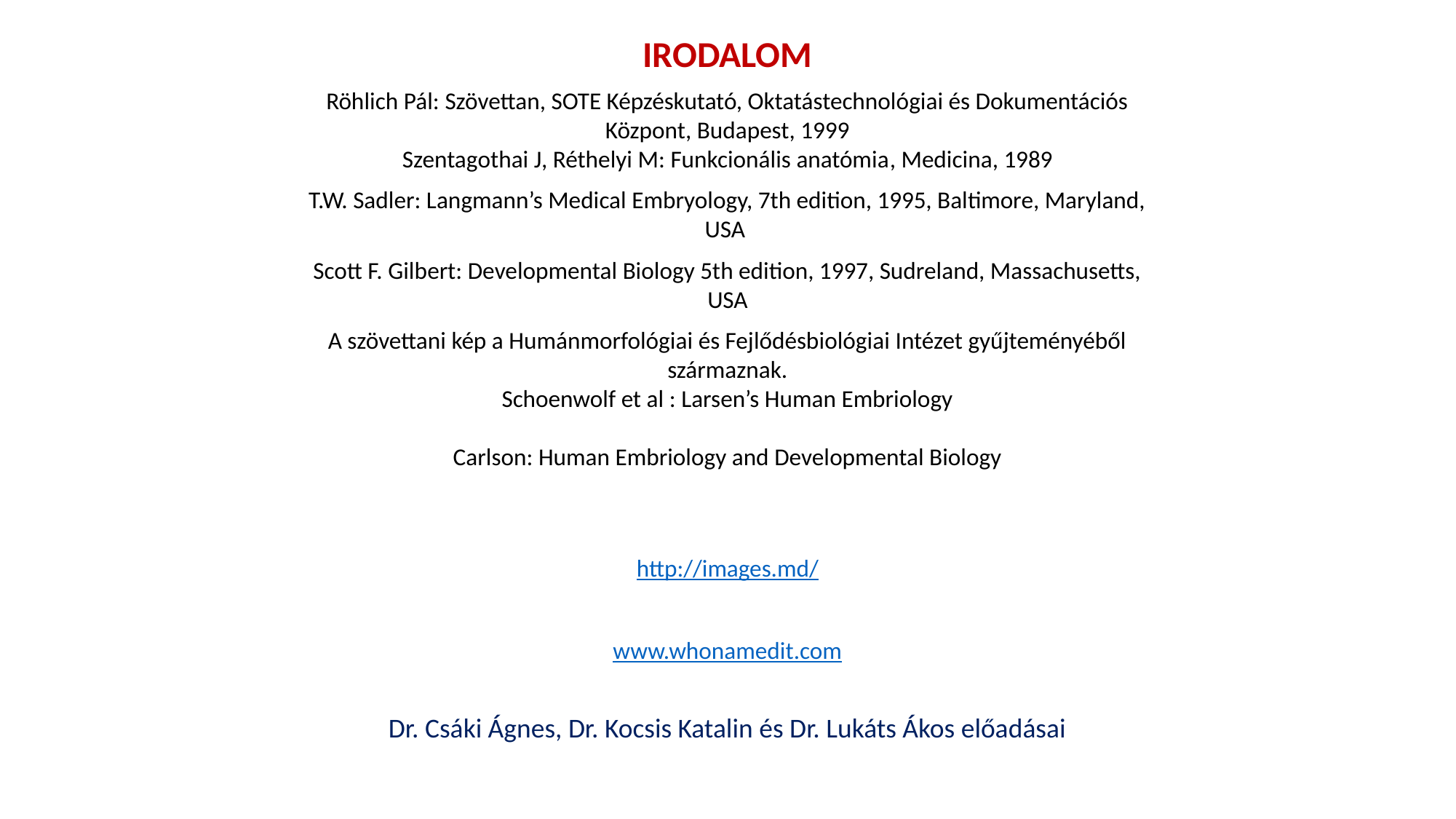

IRODALOM
Röhlich Pál: Szövettan, SOTE Képzéskutató, Oktatástechnológiai és Dokumentációs Központ, Budapest, 1999
Szentagothai J, Réthelyi M: Funkcionális anatómia, Medicina, 1989
T.W. Sadler: Langmann’s Medical Embryology, 7th edition, 1995, Baltimore, Maryland, USA
Scott F. Gilbert: Developmental Biology 5th edition, 1997, Sudreland, Massachusetts, USA
A szövettani kép a Humánmorfológiai és Fejlődésbiológiai Intézet gyűjteményéből származnak.
Schoenwolf et al : Larsen’s Human Embriology

Carlson: Human Embriology and Developmental Biology

http://images.md/

www.whonamedit.com

Dr. Csáki Ágnes, Dr. Kocsis Katalin és Dr. Lukáts Ákos előadásai